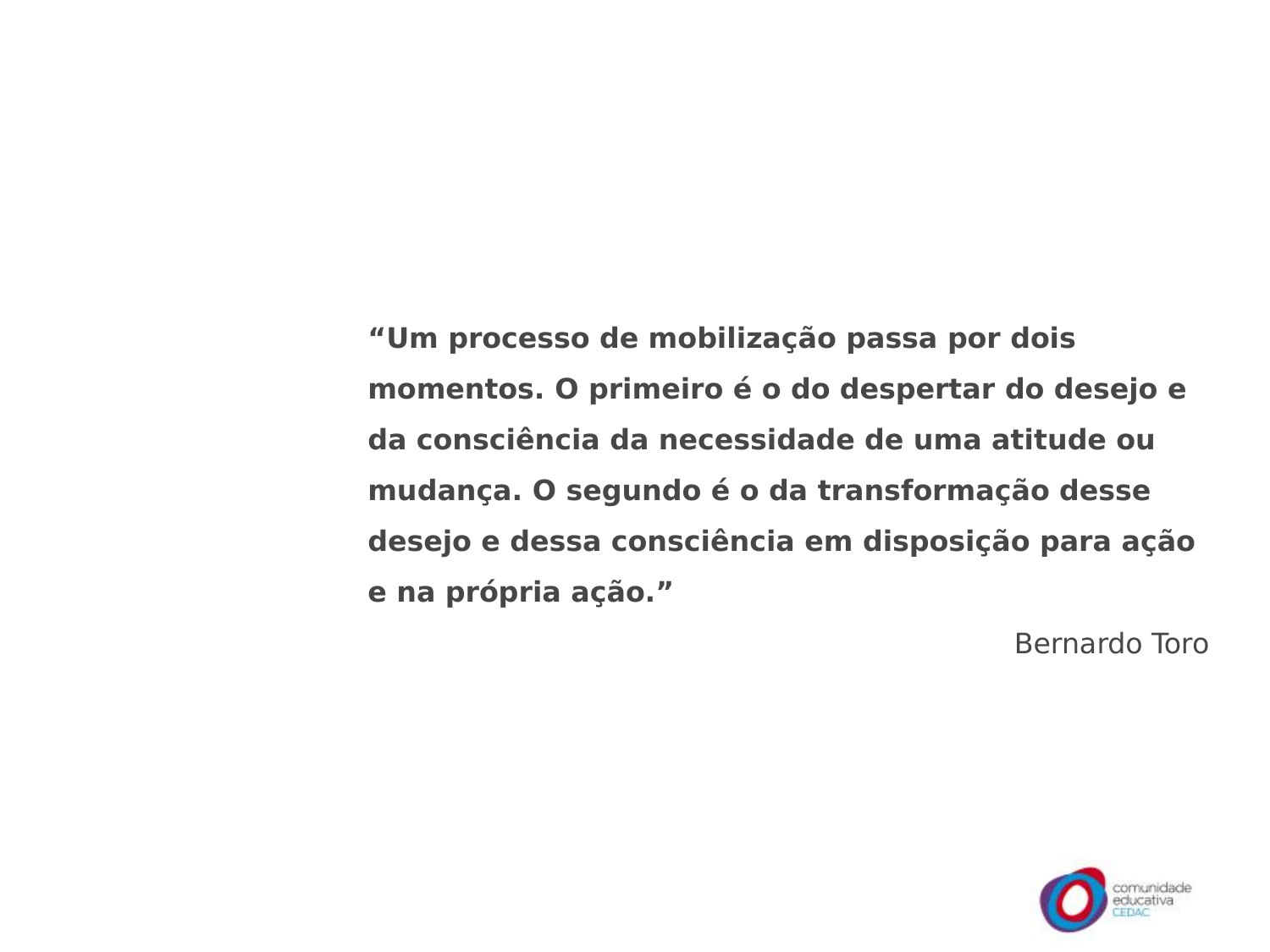

#
“Um processo de mobilização passa por dois momentos. O primeiro é o do despertar do desejo e da consciência da necessidade de uma atitude ou mudança. O segundo é o da transformação desse desejo e dessa consciência em disposição para ação e na própria ação.”
Bernardo Toro